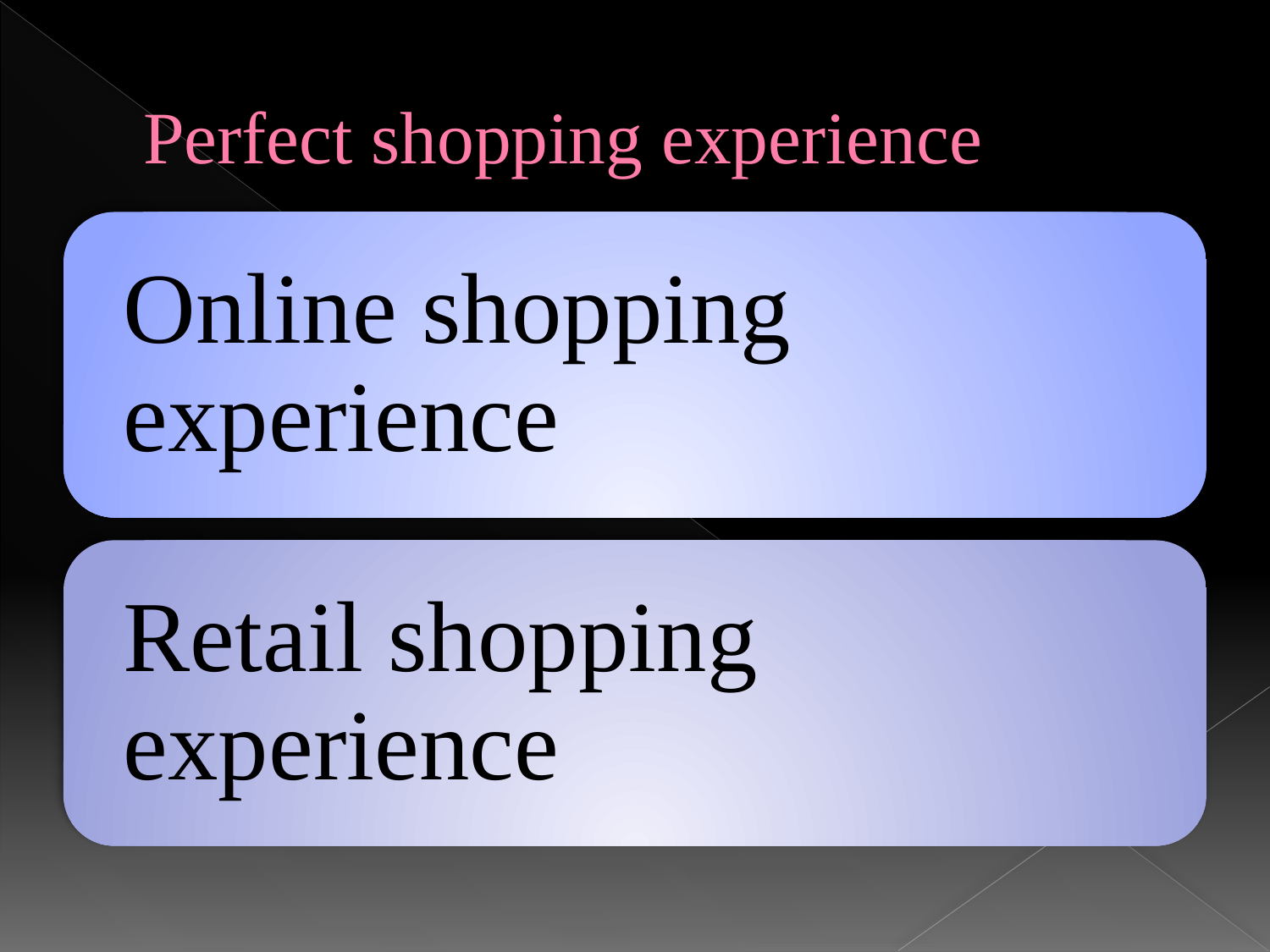

# Perfect shopping experience
Online shopping experience
Retail shopping experience